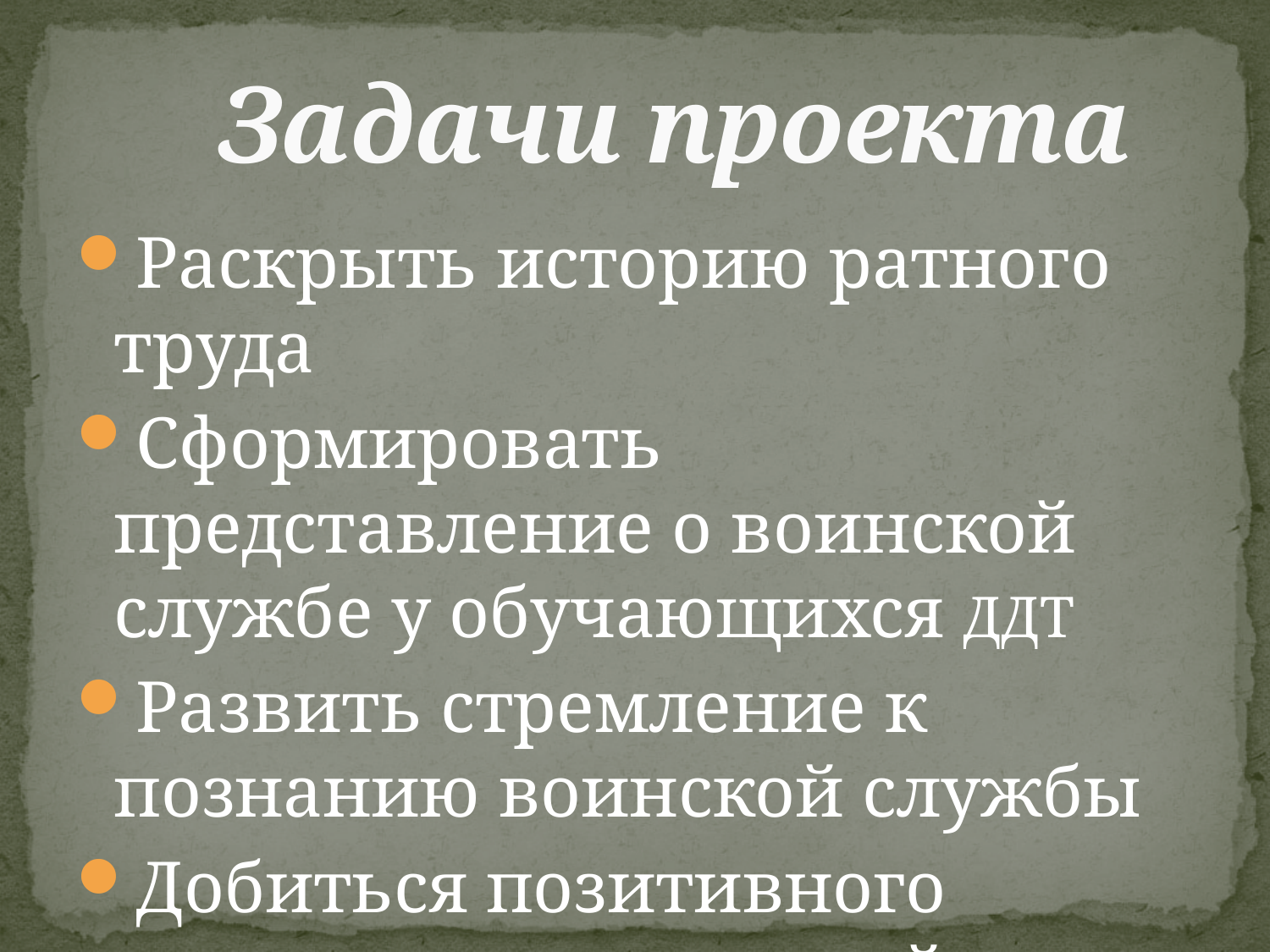

# Задачи проекта
Раскрыть историю ратного труда
Сформировать представление о воинской службе у обучающихся ДДТ
Развить стремление к познанию воинской службы
Добиться позитивного отношения к воинской службе